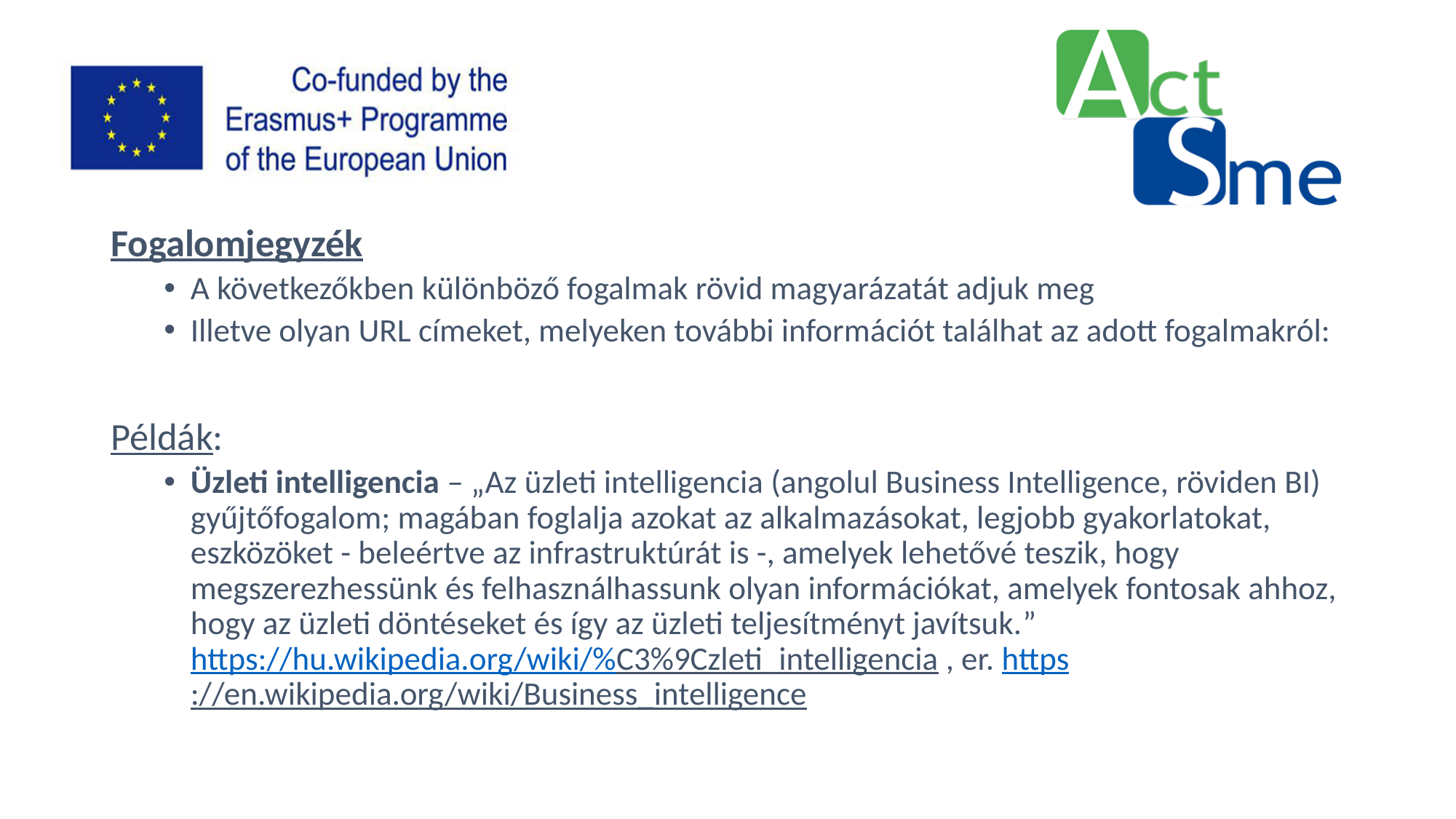

Fogalomjegyzék
A következőkben különböző fogalmak rövid magyarázatát adjuk meg
Illetve olyan URL címeket, melyeken további információt találhat az adott fogalmakról:

Példák:
Üzleti intelligencia – „Az üzleti intelligencia (angolul Business Intelligence, röviden BI) gyűjtőfogalom; magában foglalja azokat az alkalmazásokat, legjobb gyakorlatokat, eszközöket - beleértve az infrastruktúrát is -, amelyek lehetővé teszik, hogy megszerezhessünk és felhasználhassunk olyan információkat, amelyek fontosak ahhoz, hogy az üzleti döntéseket és így az üzleti teljesítményt javítsuk.” https://hu.wikipedia.org/wiki/%C3%9Czleti_intelligencia , er. https://en.wikipedia.org/wiki/Business_intelligence